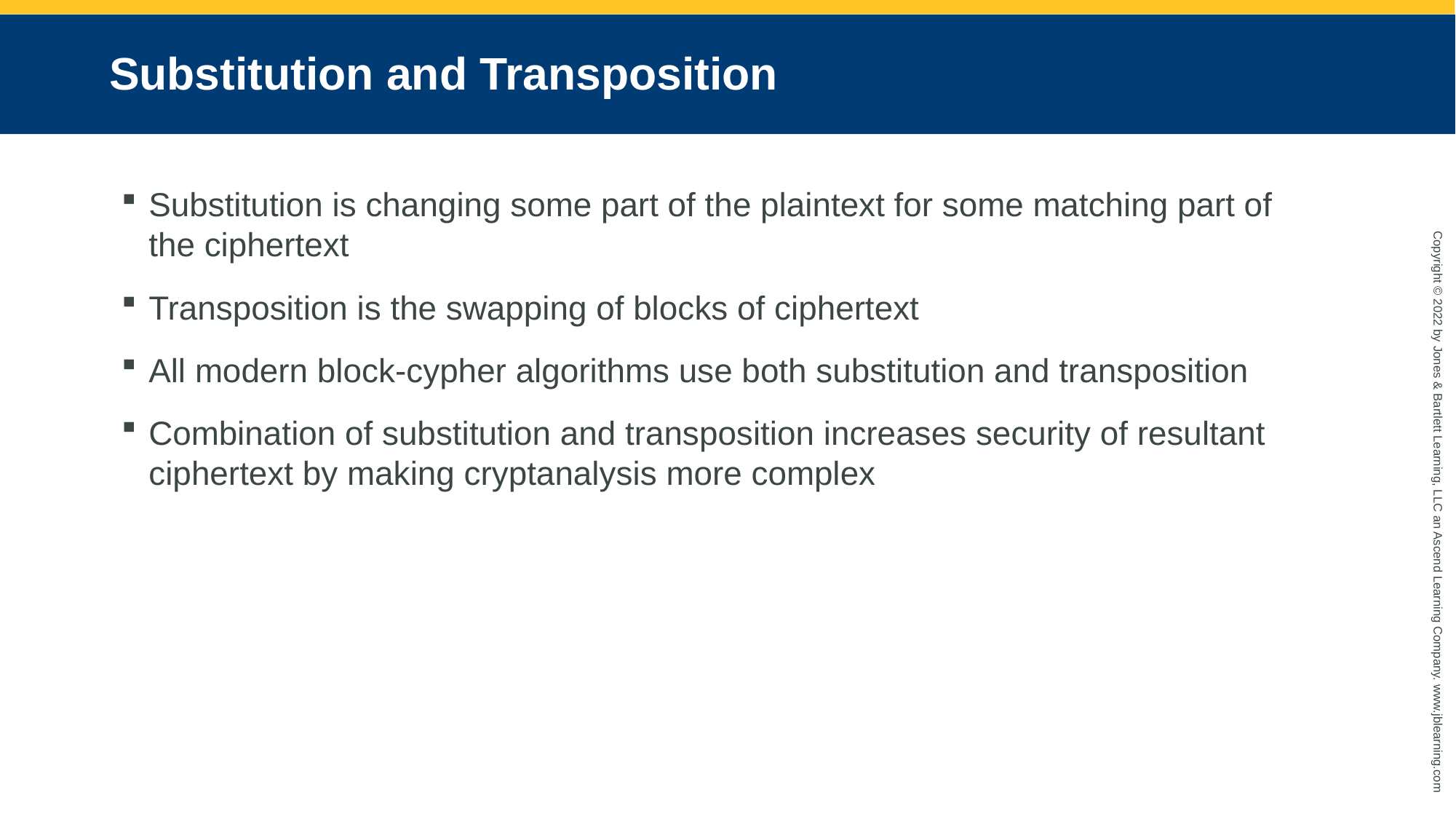

# Substitution and Transposition
Substitution is changing some part of the plaintext for some matching part of the ciphertext
Transposition is the swapping of blocks of ciphertext
All modern block-cypher algorithms use both substitution and transposition
Combination of substitution and transposition increases security of resultant ciphertext by making cryptanalysis more complex